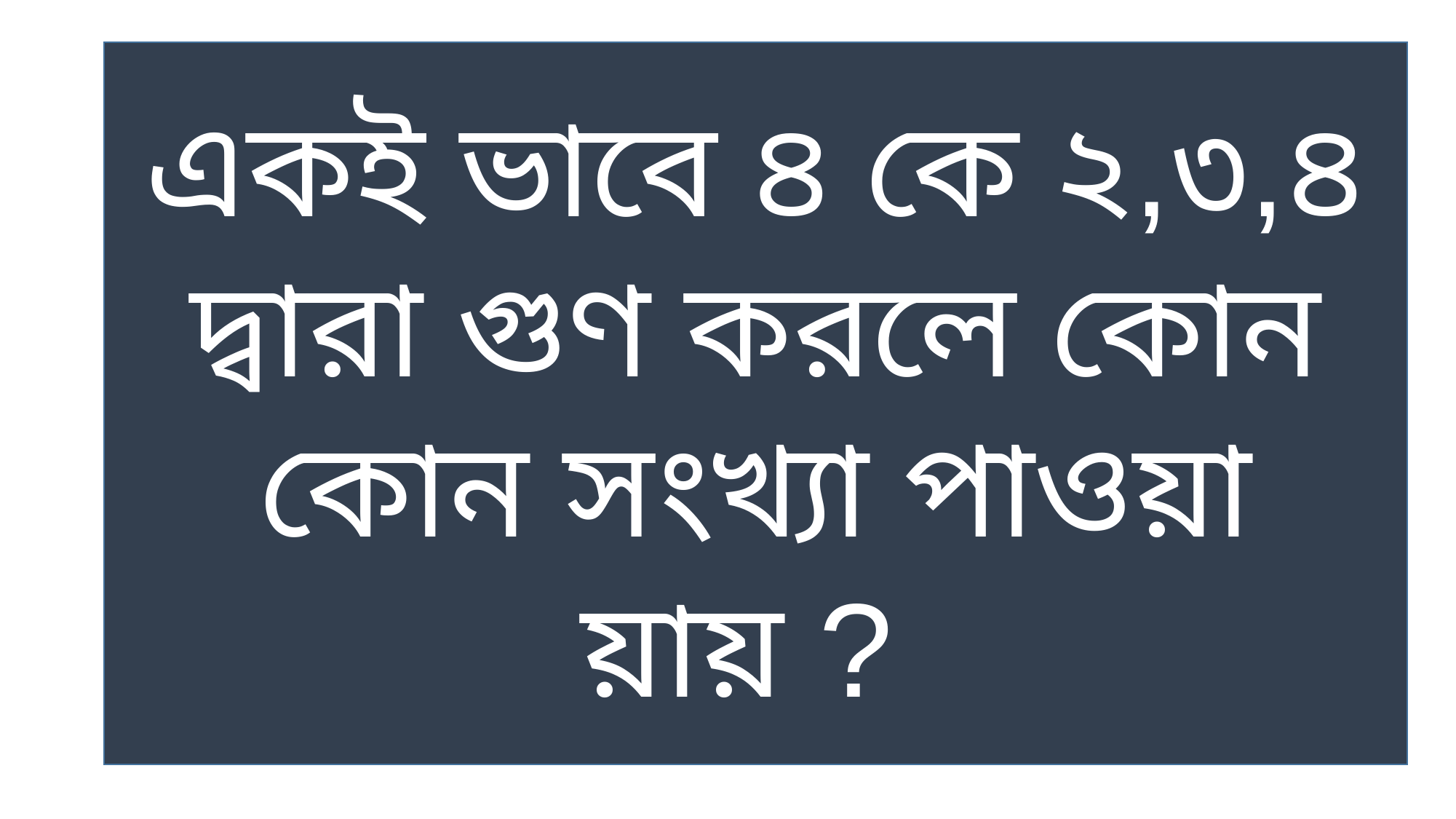

একই ভাবে ৪ কে ২,৩,৪ দ্বারা গুণ করলে কোন কোন সংখ্যা পাওয়া য়ায় ?